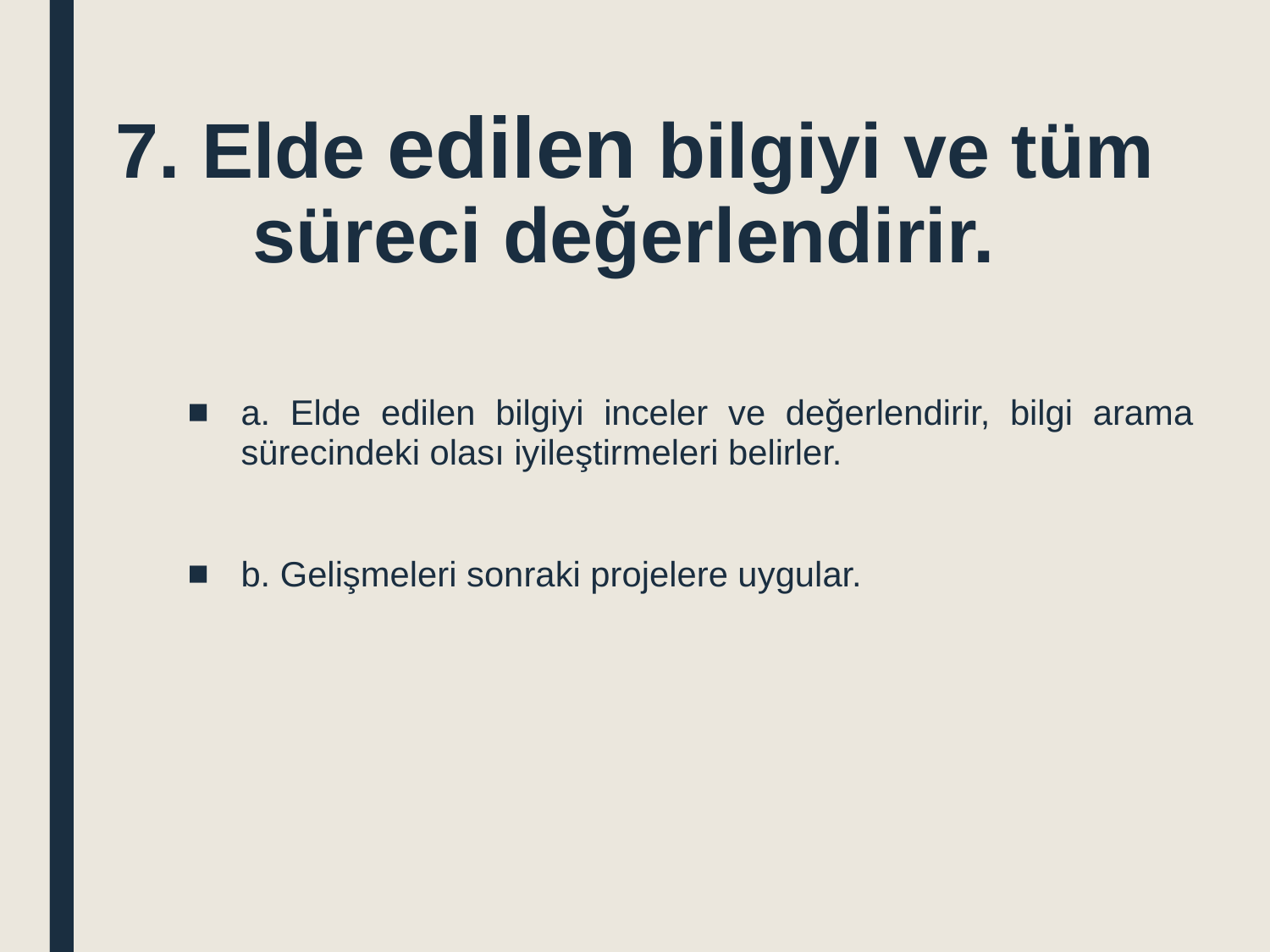

# 7. Elde edilen bilgiyi ve tüm süreci değerlendirir.
a. Elde edilen bilgiyi inceler ve değerlendirir, bilgi arama sürecindeki olası iyileştirmeleri belirler.

b. Gelişmeleri sonraki projelere uygular.